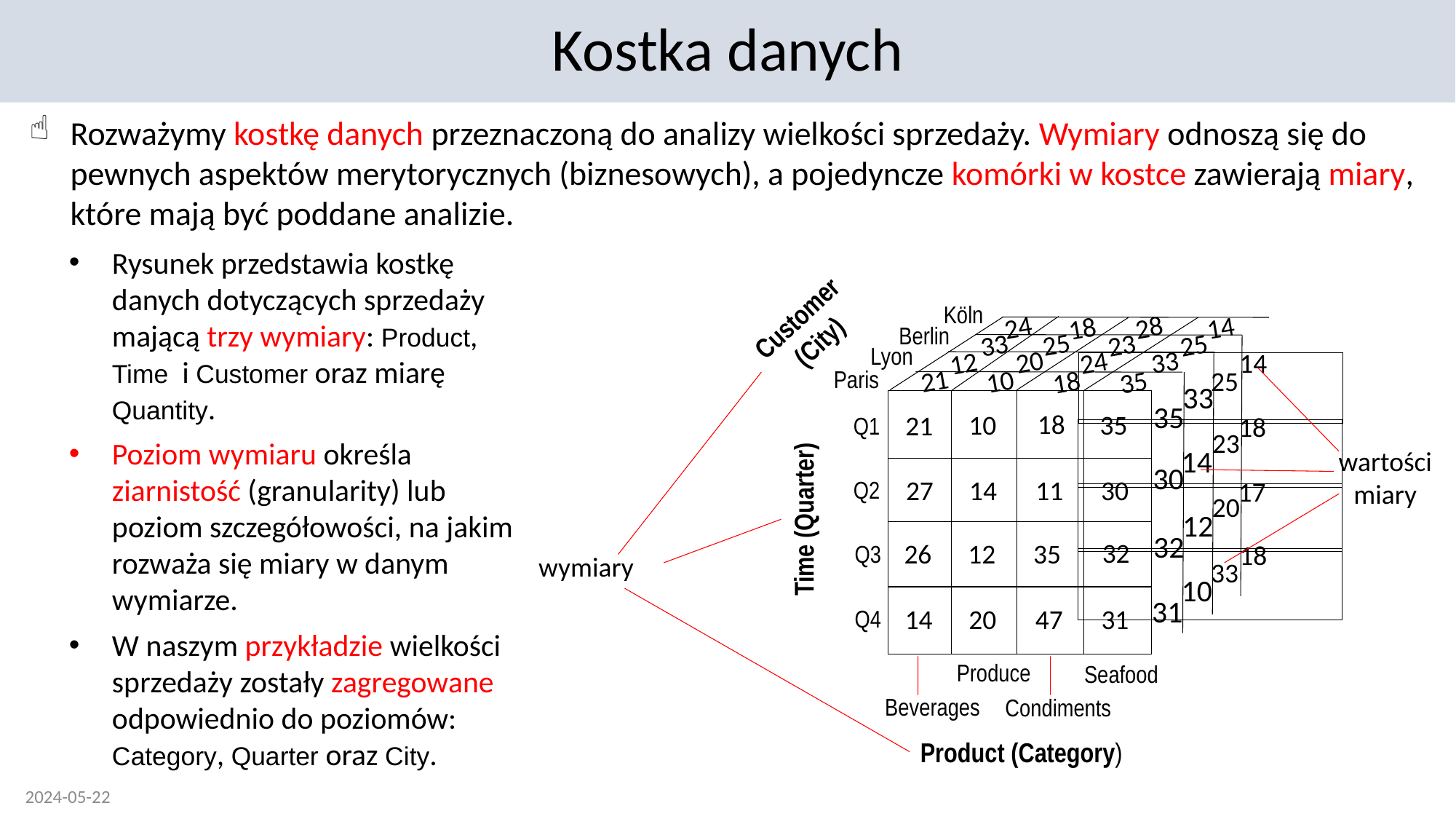

Kostka danych
Rozważymy kostkę danych przeznaczoną do analizy wielkości sprzedaży. Wymiary odnoszą się do pewnych aspektów merytorycznych (biznesowych), a pojedyncze komórki w kostce zawierają miary, które mają być poddane analizie.
Rysunek przedstawia kostkę danych dotyczących sprzedaży mającą trzy wymiary: Product, Time  i Customer oraz miarę Quantity.
Poziom wymiaru określa ziarnistość (granularity) lub poziom szczegółowości, na jakim rozważa się miary w danym wymiarze.
W naszym przykładzie wielkości sprzedaży zostały zagregowane odpowiednio do poziomów: Category, Quarter oraz City.
Customer
(City)
Köln
Berlin
Lyon
Paris
28
24
14
18
25
33
23
25
20
33
24
14
12

21
25
10
18
35
33

35
18
35
10
21
18

23
14
30
14
11
27
30
17

20
12
32
32
35
12
26
18

33
10
31
20
47
14
31
wartości
miary
wymiary
Q1
Q2
Q3
Q4
Time (Quarter)
Produce
Seafood
Beverages
Condiments
Product (Category)
2024-05-22